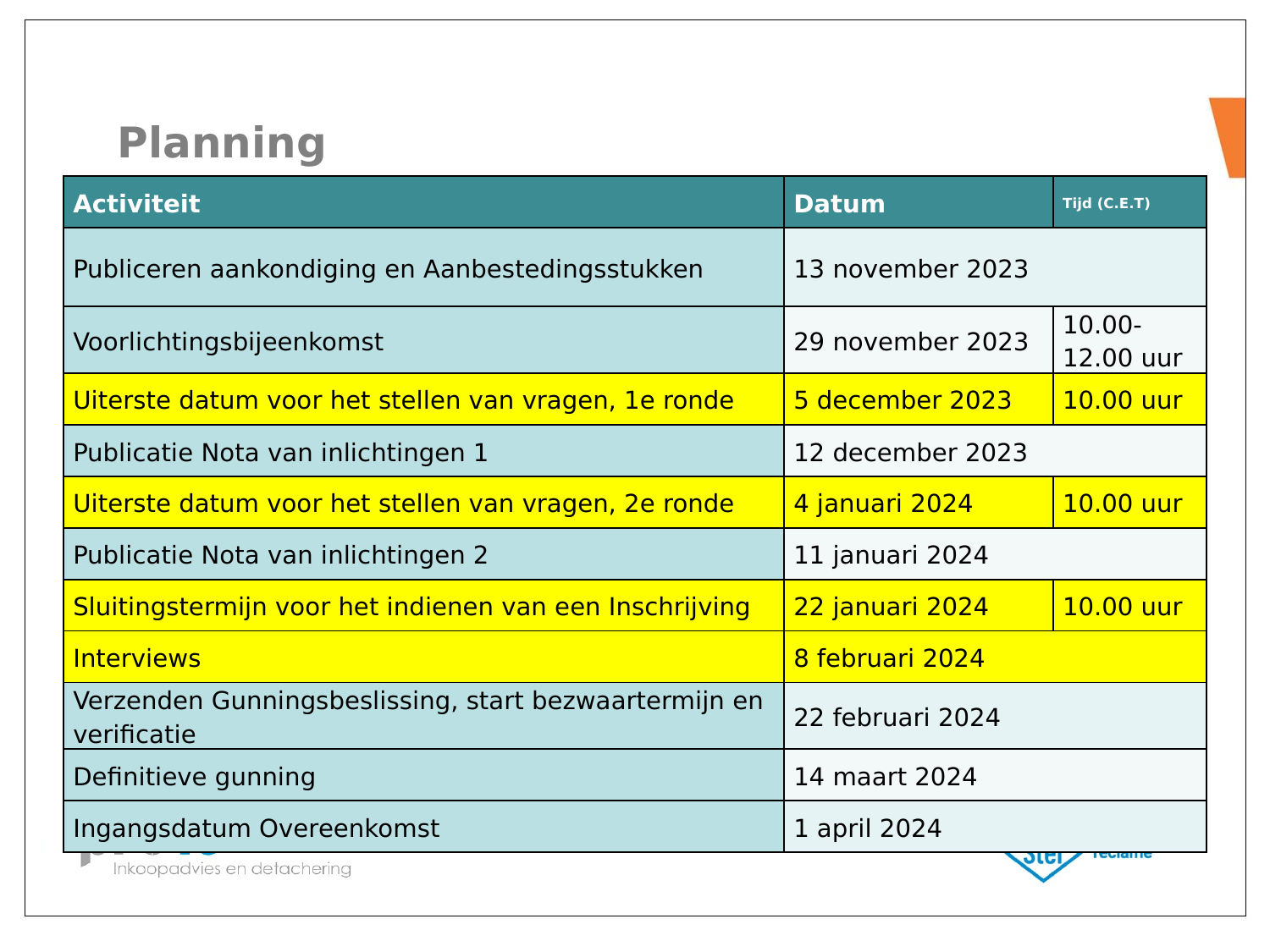

# Planning
| Activiteit | Datum | Tijd (C.E.T) |
| --- | --- | --- |
| Publiceren aankondiging en Aanbestedingsstukken | 13 november 2023 |  |
| Voorlichtingsbijeenkomst | 29 november 2023 | 10.00- 12.00 uur |
| Uiterste datum voor het stellen van vragen, 1e ronde | 5 december 2023 | 10.00 uur |
| Publicatie Nota van inlichtingen 1 | 12 december 2023 |  |
| Uiterste datum voor het stellen van vragen, 2e ronde | 4 januari 2024 | 10.00 uur |
| Publicatie Nota van inlichtingen 2 | 11 januari 2024 |  |
| Sluitingstermijn voor het indienen van een Inschrijving | 22 januari 2024 | 10.00 uur |
| Interviews | 8 februari 2024 |  |
| Verzenden Gunningsbeslissing, start bezwaartermijn en verificatie | 22 februari 2024 |  |
| Definitieve gunning | 14 maart 2024 |  |
| Ingangsdatum Overeenkomst | 1 april 2024 |  |